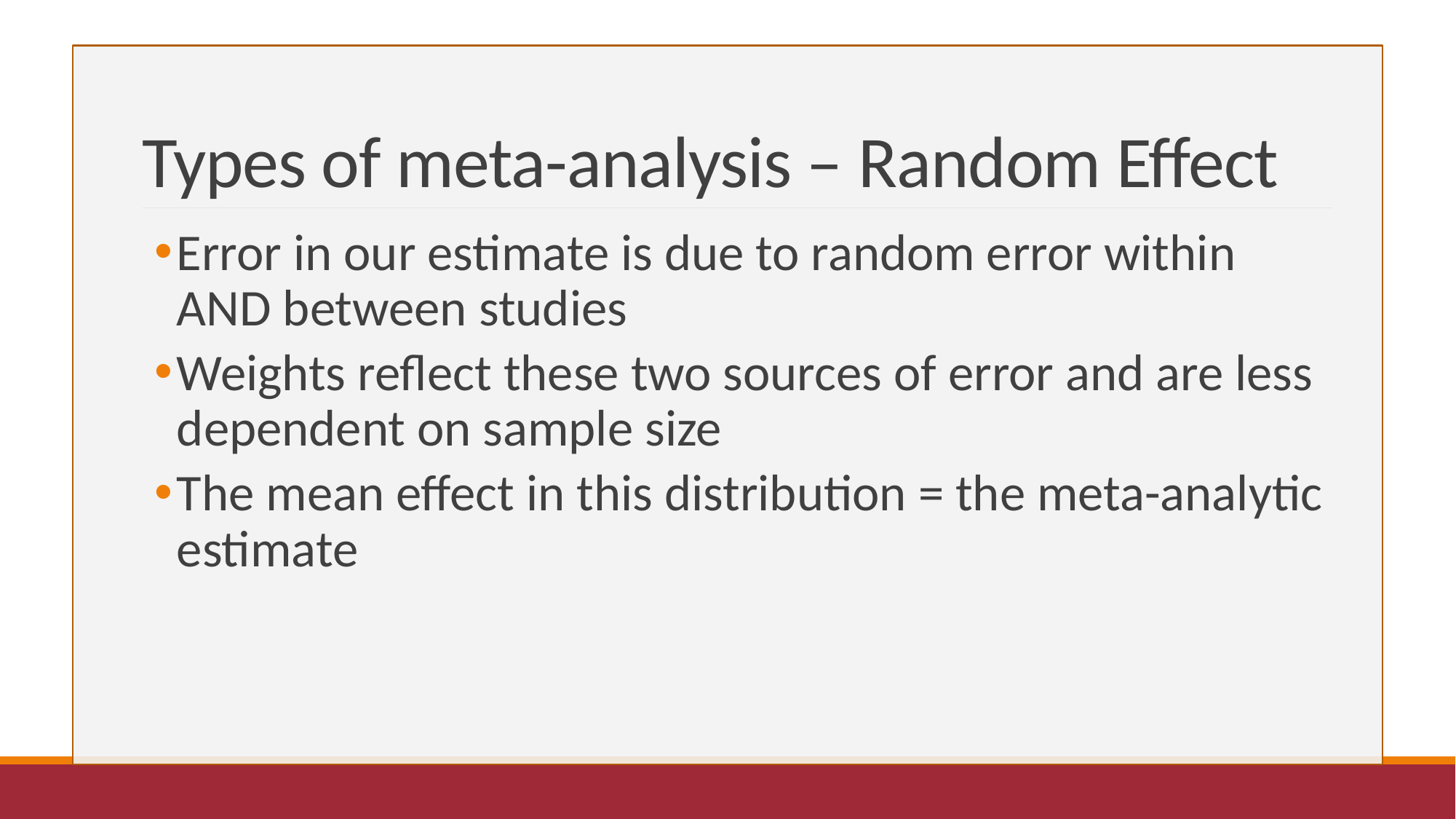

# Types of meta-analysis – Random Effect
Error in our estimate is due to random error within AND between studies
Weights reflect these two sources of error and are less dependent on sample size
The mean effect in this distribution = the meta-analytic estimate